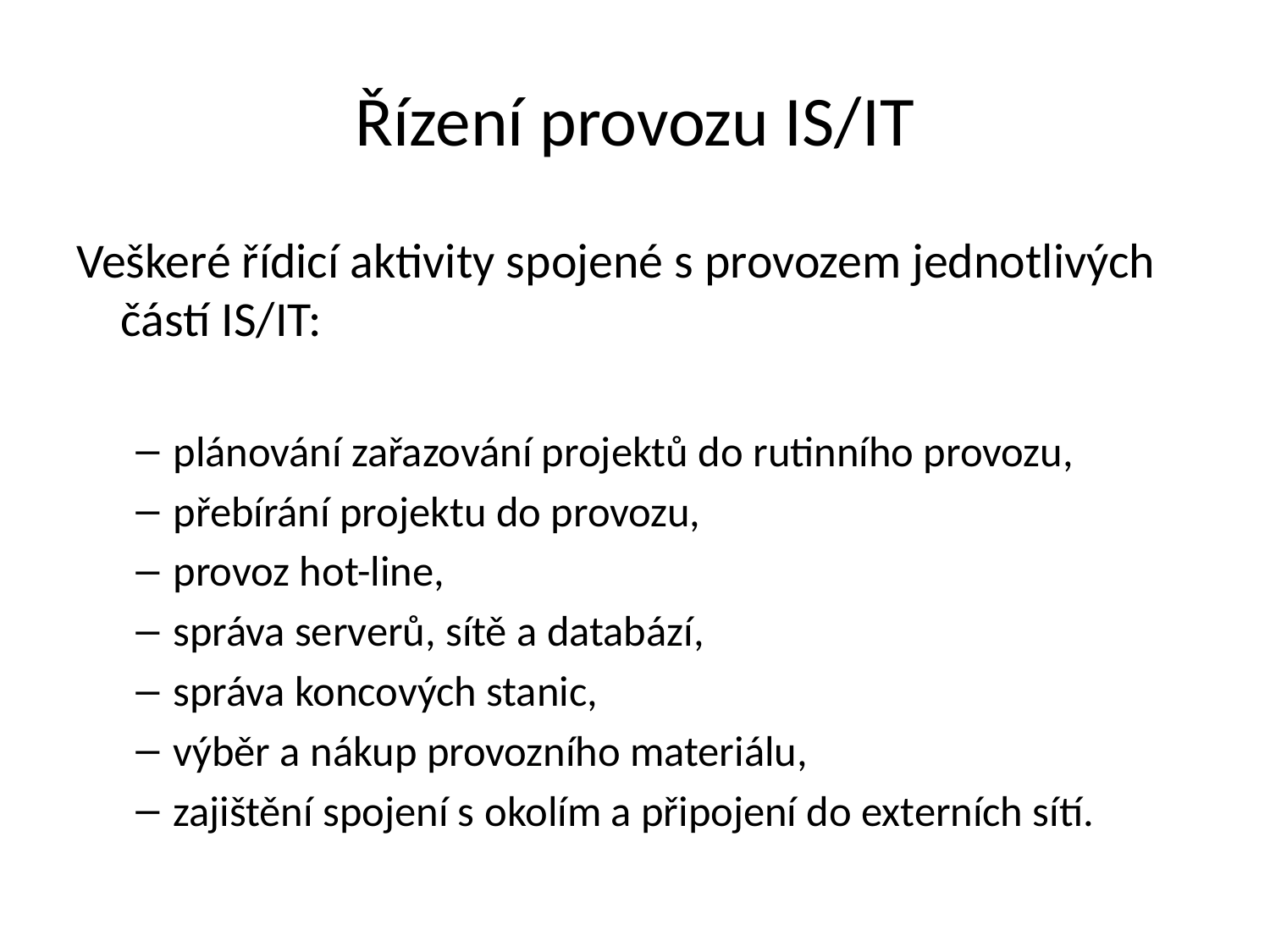

# Řízení provozu IS/IT
Veškeré řídicí aktivity spojené s provozem jednotlivých částí IS/IT:

plánování zařazování projektů do rutinního provozu,
přebírání projektu do provozu,
provoz hot-line,
správa serverů, sítě a databází,
správa koncových stanic,
výběr a nákup provozního materiálu,
zajištění spojení s okolím a připojení do externích sítí.